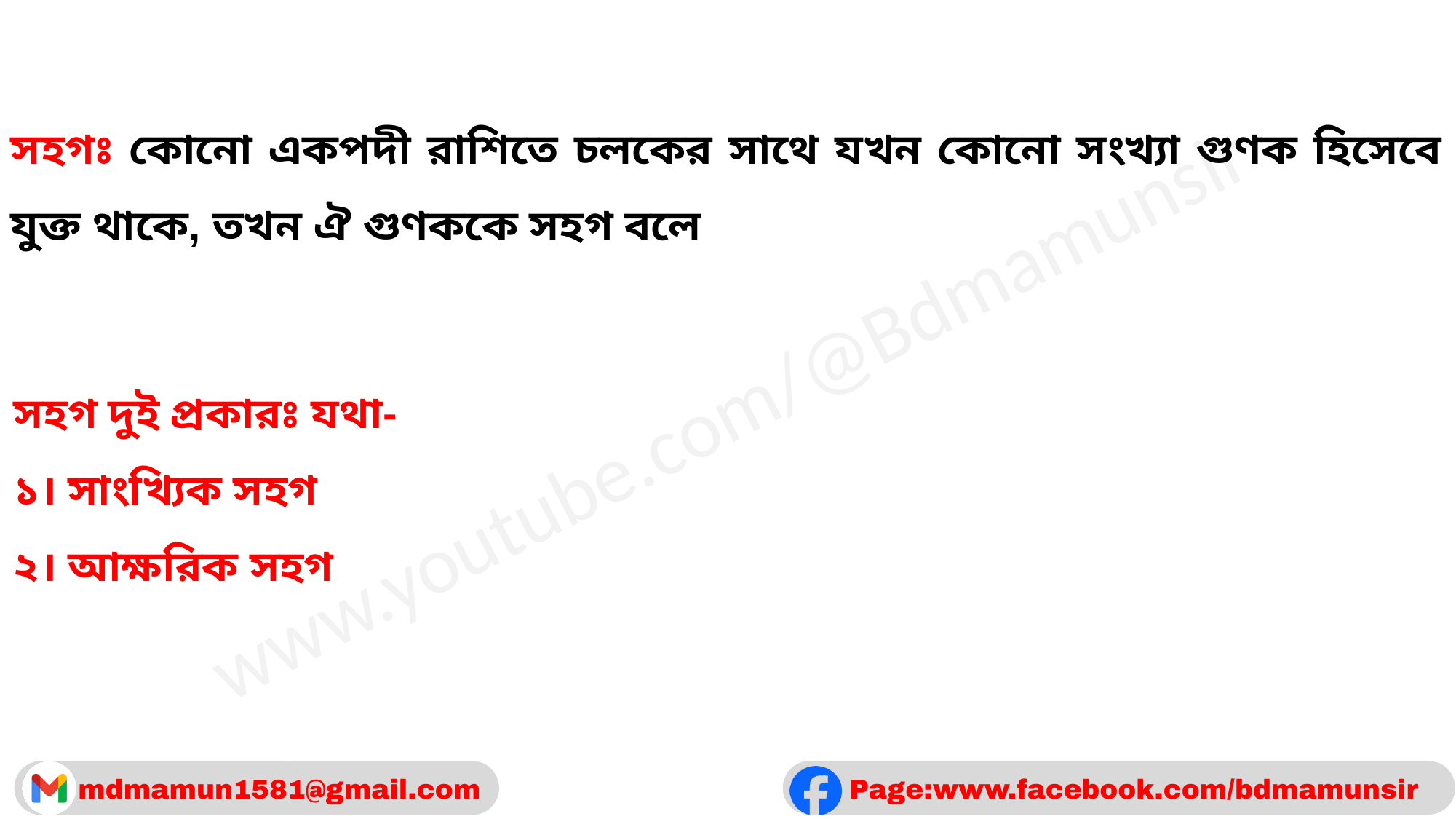

সহগঃ কোনো একপদী রাশিতে চলকের সাথে যখন কোনো সংখ্যা গুণক হিসেবে যুক্ত থাকে, তখন ঐ গুণককে সহগ বলে
সহগ দুই প্রকারঃ যথা-
১। সাংখ্যিক সহগ
২। আক্ষরিক সহগ